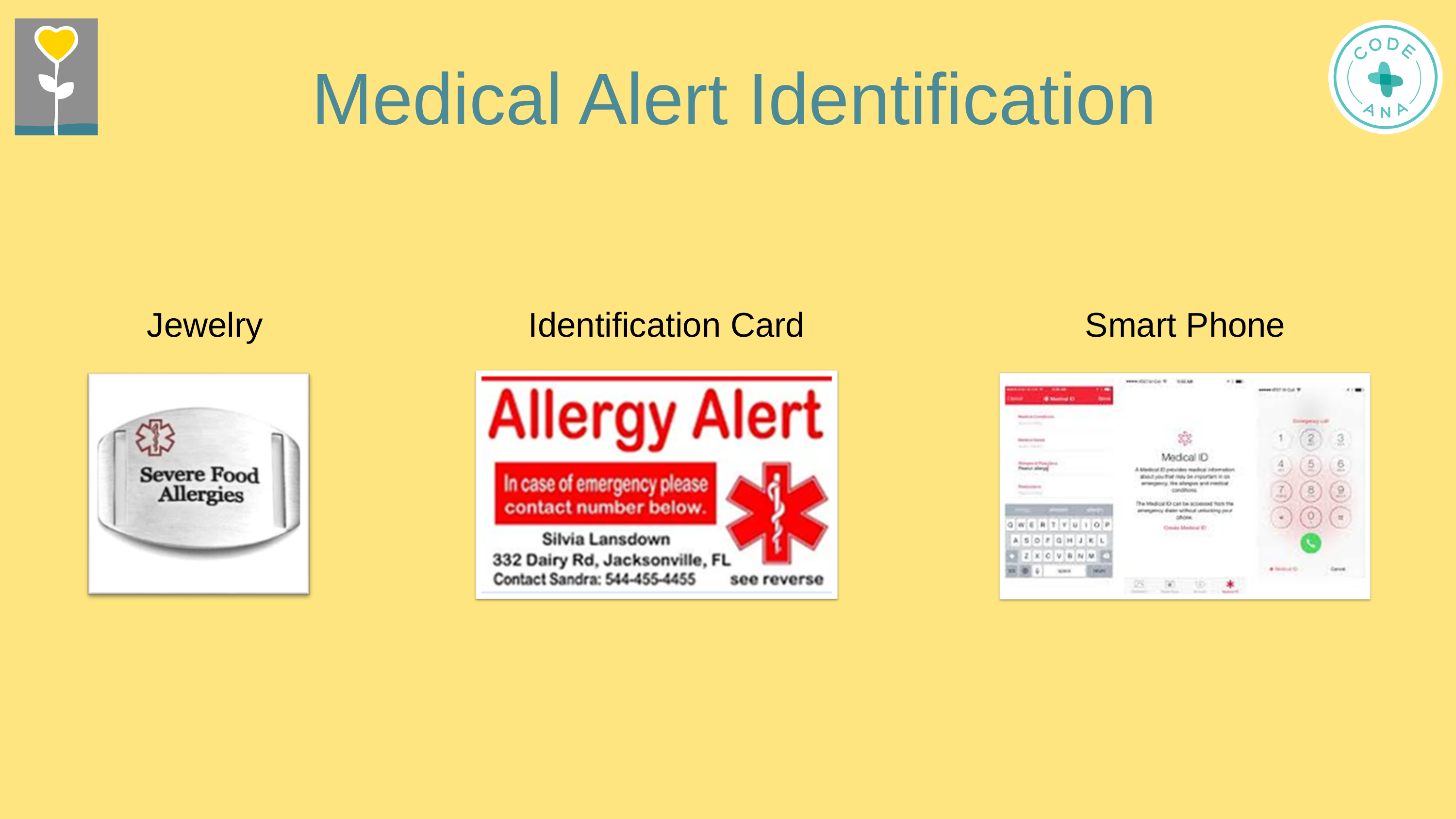

Medical Alert Identification
Jewelry
Identification Card
Smart Phone